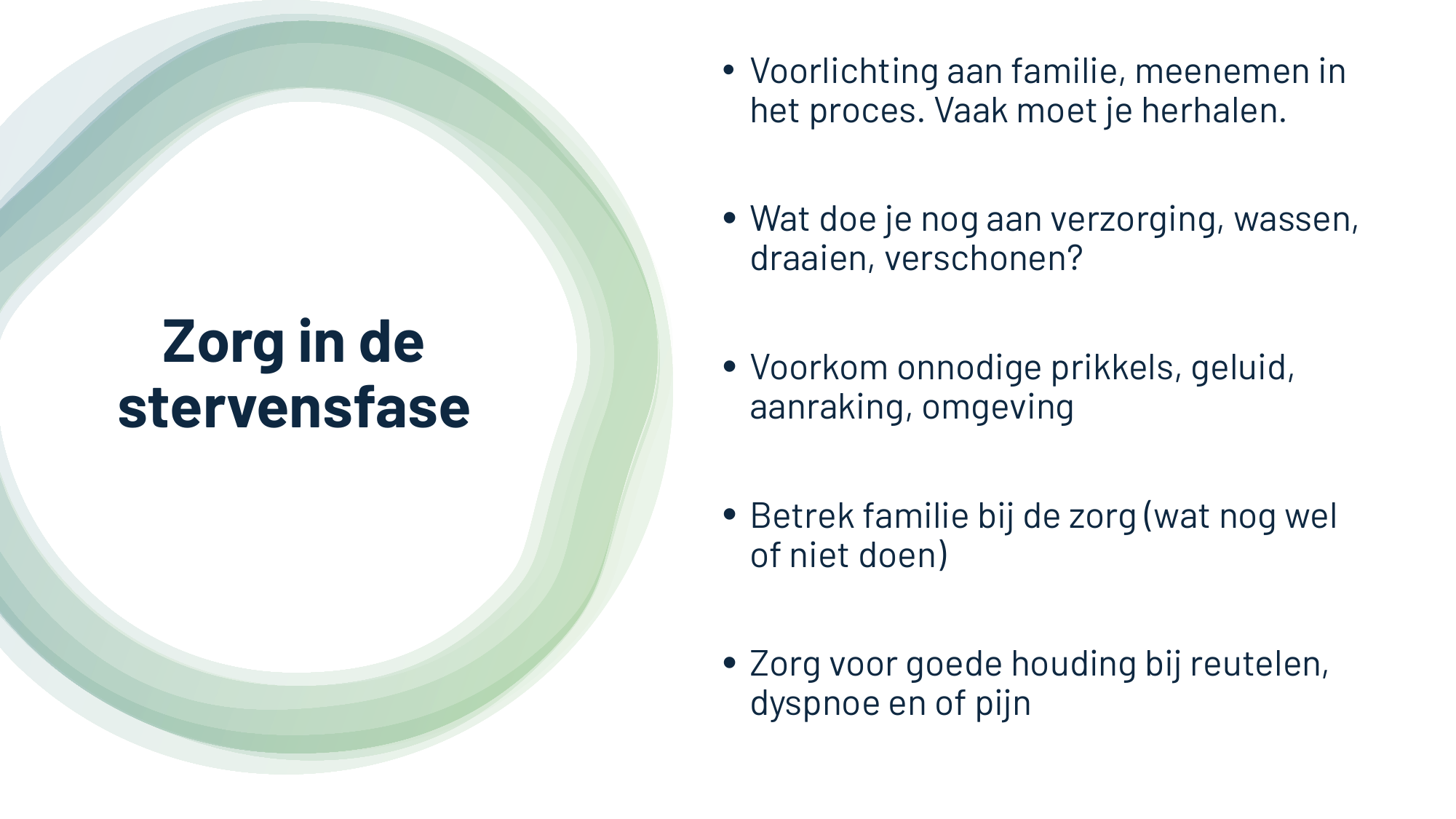

Voorlichting aan familie, meenemen in het proces. Vaak moet je herhalen.

Wat doe je nog aan verzorging, wassen, draaien, verschonen?

Voorkom onnodige prikkels, geluid, aanraking, omgeving

Betrek familie bij de zorg (wat nog wel of niet doen)

Zorg voor goede houding bij reutelen, dyspnoe en of pijn

# Zorg in de stervensfase